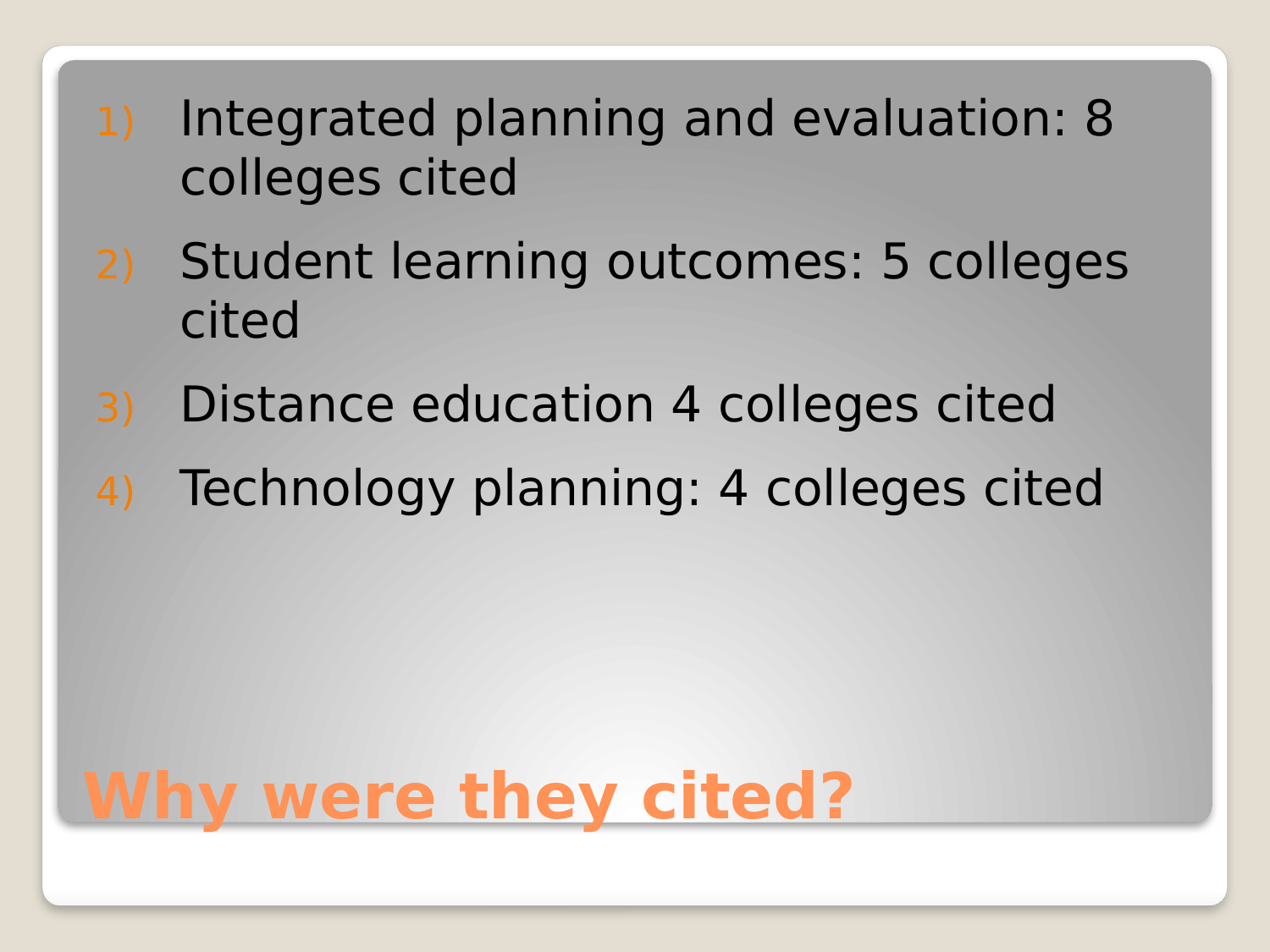

Integrated planning and evaluation: 8 colleges cited
Student learning outcomes: 5 colleges cited
Distance education 4 colleges cited
Technology planning: 4 colleges cited
# Why were they cited?